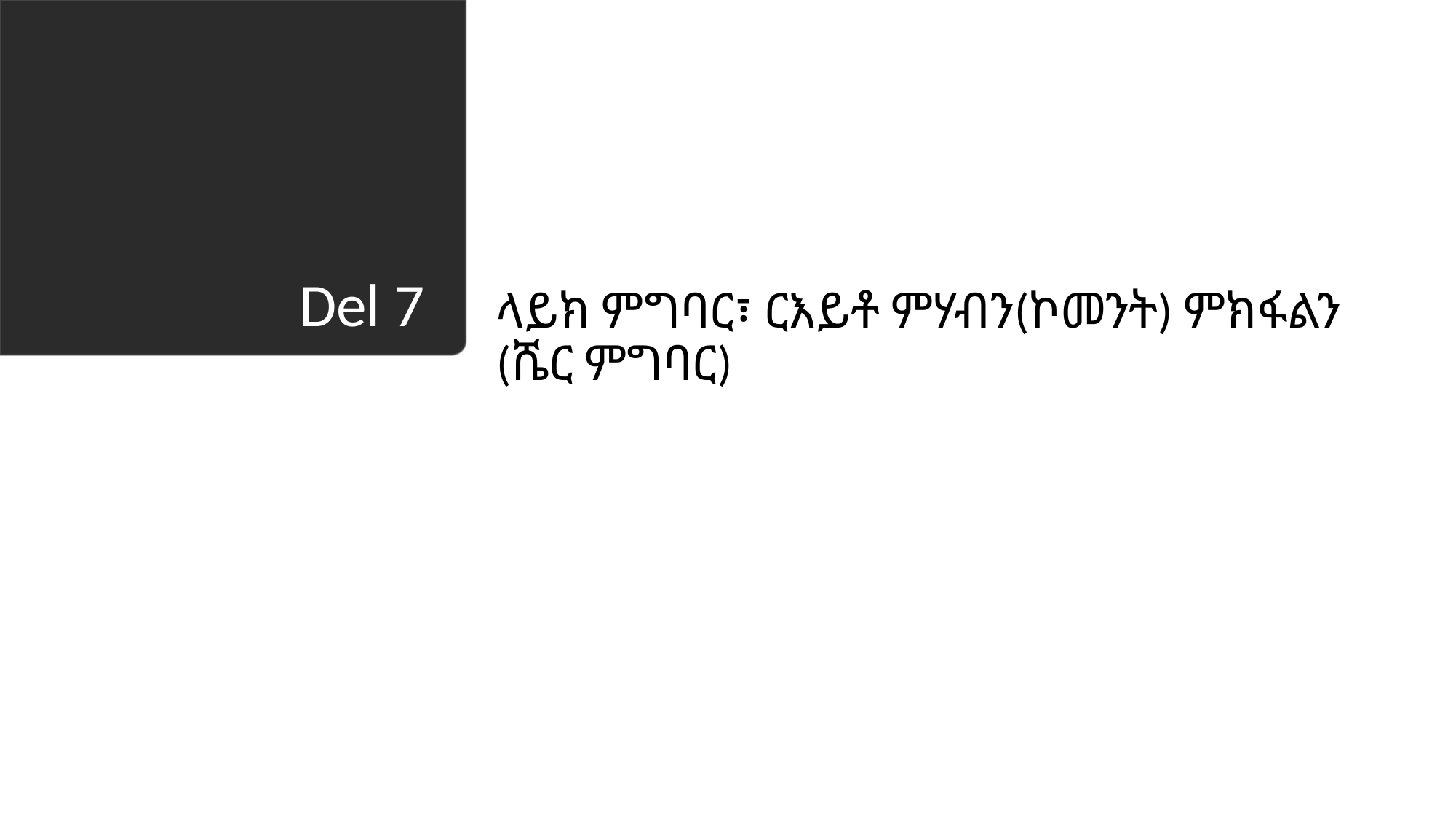

ላይክ ምግባር፣ ርእይቶ ምሃብን(ኮመንት) ምክፋልን (ሼር ምግባር)
# Del 7